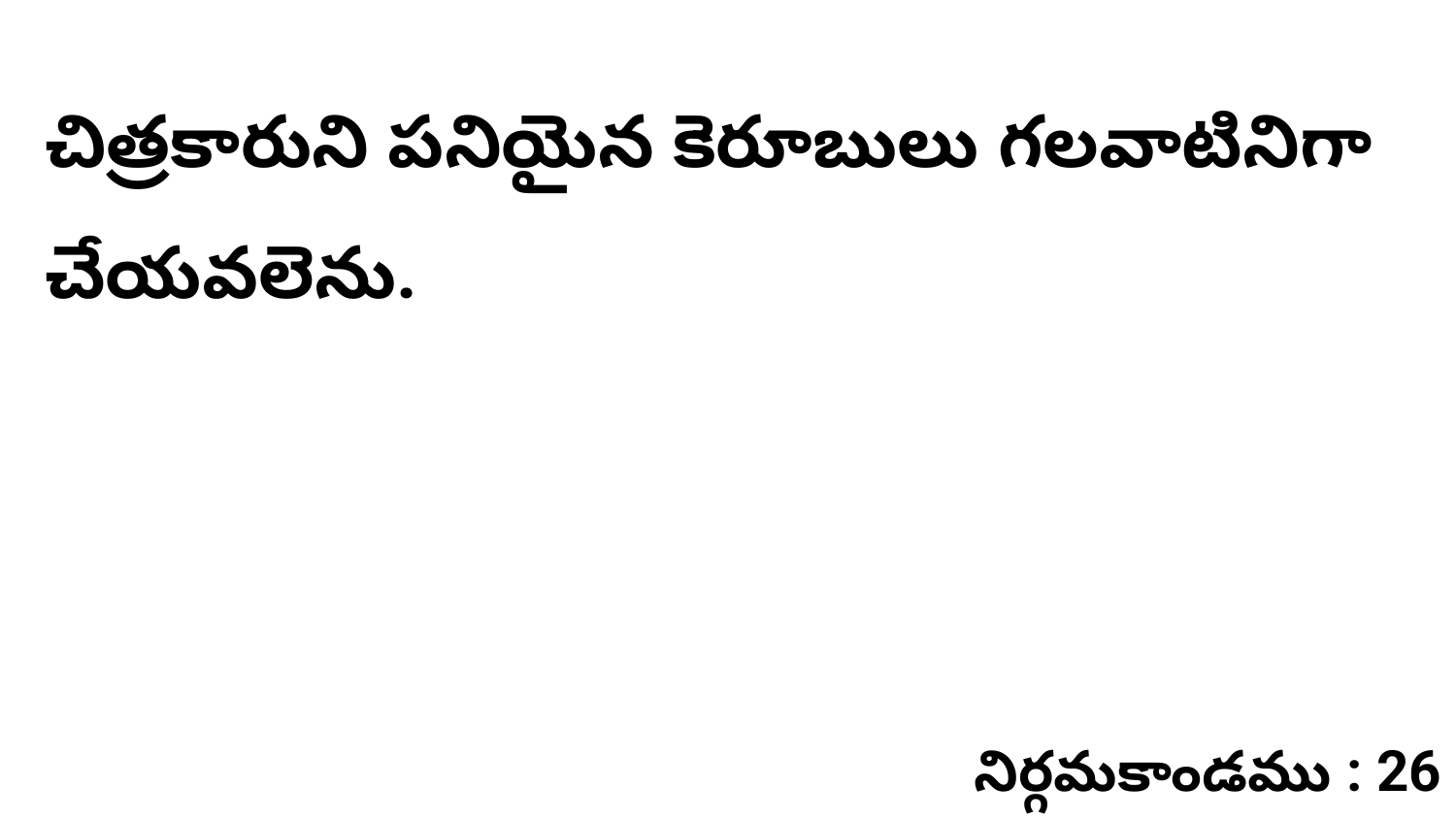

చిత్రకారుని పనియైన కెరూబులు గలవాటినిగా చేయవలెను.
నిర్గమకాండము : 26